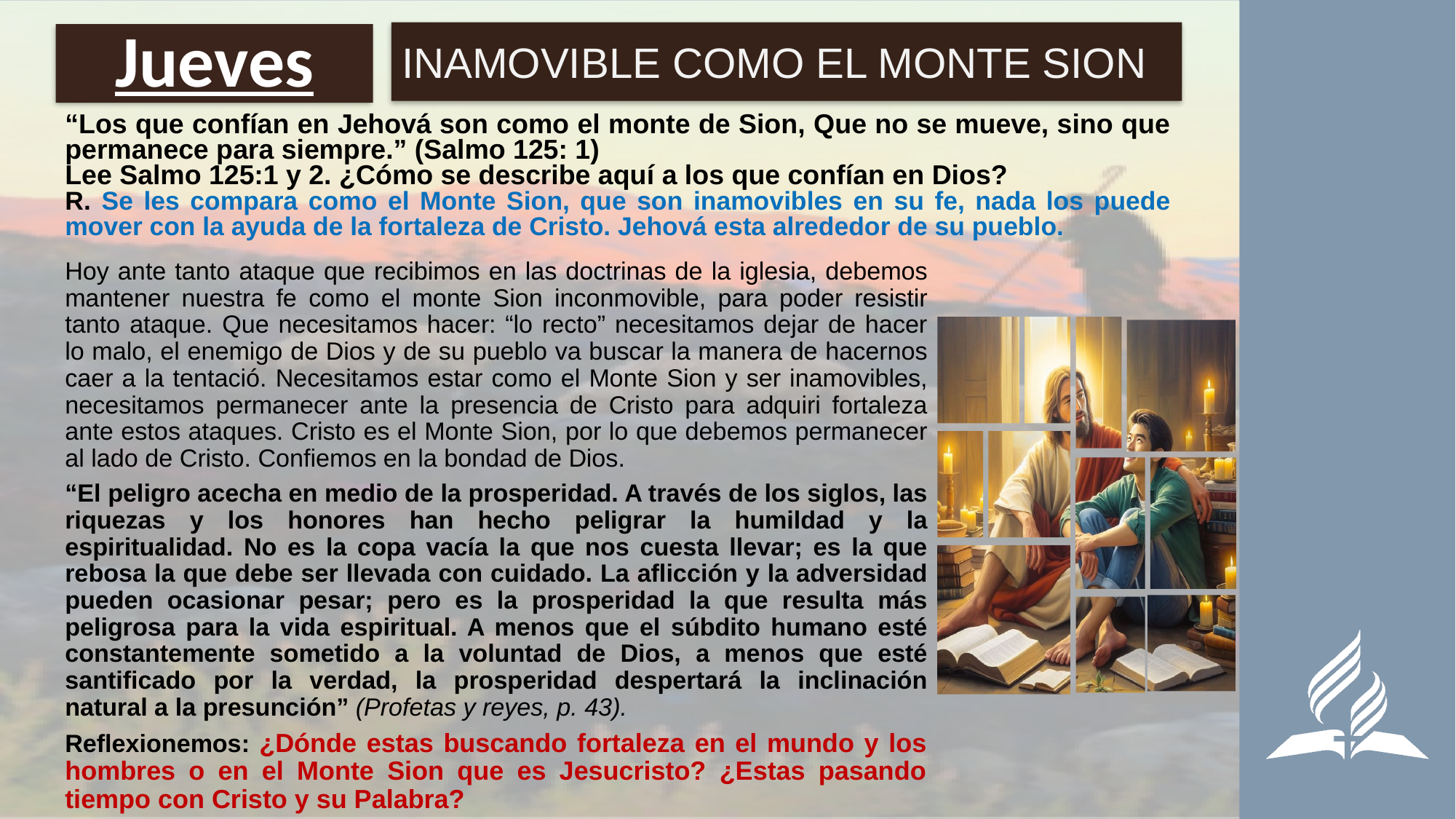

INAMOVIBLE COMO EL MONTE SION
# Jueves
“Los que confían en Jehová son como el monte de Sion, Que no se mueve, sino que permanece para siempre.” (Salmo 125: 1)
Lee Salmo 125:1 y 2. ¿Cómo se describe aquí a los que confían en Dios?
R. Se les compara como el Monte Sion, que son inamovibles en su fe, nada los puede mover con la ayuda de la fortaleza de Cristo. Jehová esta alrededor de su pueblo.

Hoy ante tanto ataque que recibimos en las doctrinas de la iglesia, debemos mantener nuestra fe como el monte Sion inconmovible, para poder resistir tanto ataque. Que necesitamos hacer: “lo recto” necesitamos dejar de hacer lo malo, el enemigo de Dios y de su pueblo va buscar la manera de hacernos caer a la tentació. Necesitamos estar como el Monte Sion y ser inamovibles, necesitamos permanecer ante la presencia de Cristo para adquiri fortaleza ante estos ataques. Cristo es el Monte Sion, por lo que debemos permanecer al lado de Cristo. Confiemos en la bondad de Dios.
“El peligro acecha en medio de la prosperidad. A través de los siglos, las riquezas y los honores han hecho peligrar la humildad y la espiritualidad. No es la copa vacía la que nos cuesta llevar; es la que rebosa la que debe ser llevada con cuidado. La aflicción y la adversidad pueden ocasionar pesar; pero es la prosperidad la que resulta más peligrosa para la vida espiritual. A menos que el súbdito humano esté constantemente sometido a la voluntad de Dios, a menos que esté santificado por la verdad, la prosperidad despertará la inclinación natural a la presunción” (Profetas y reyes, p. 43).
Reflexionemos: ¿Dónde estas buscando fortaleza en el mundo y los hombres o en el Monte Sion que es Jesucristo? ¿Estas pasando tiempo con Cristo y su Palabra?